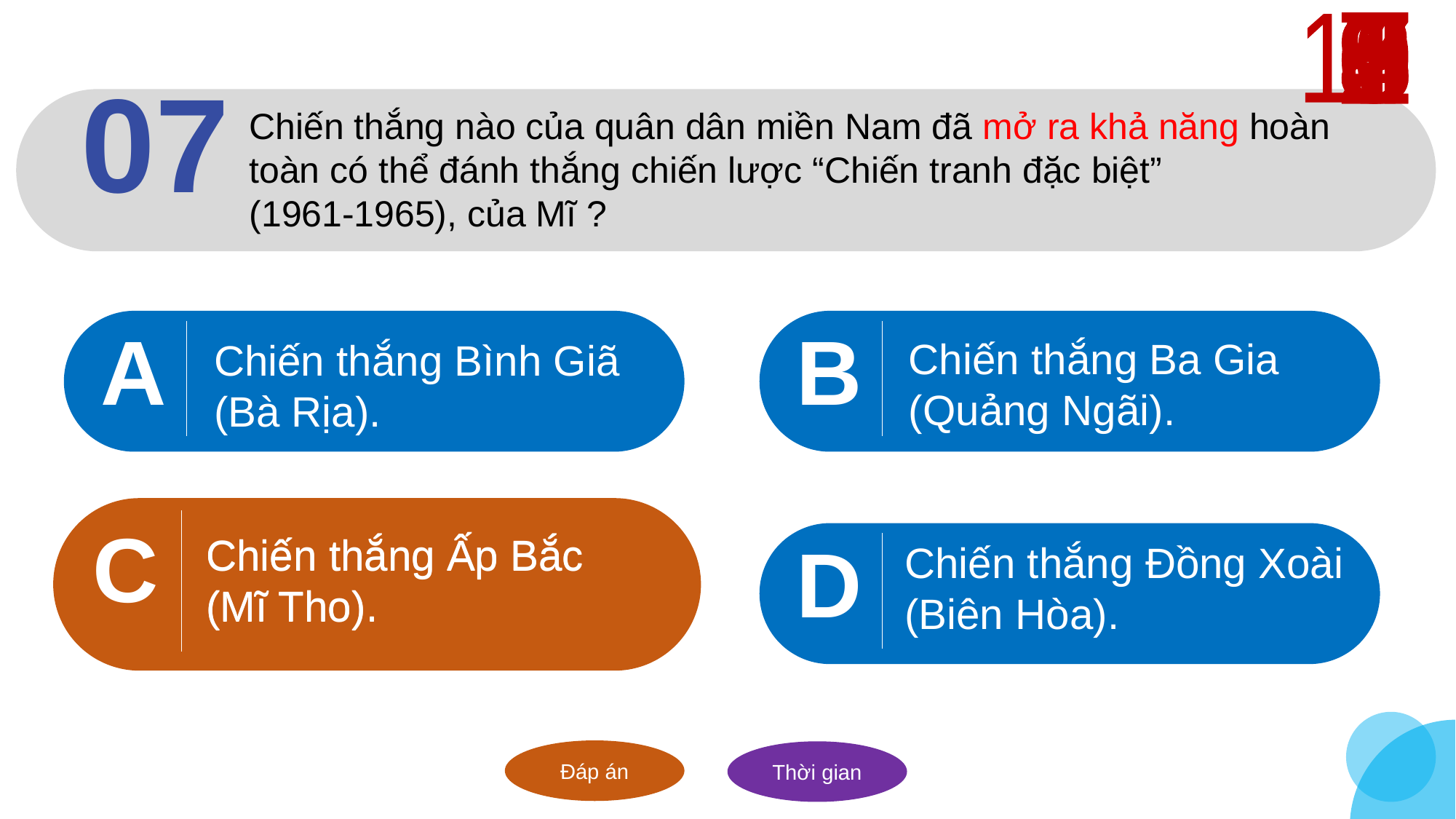

10
1
2
3
4
5
6
7
8
9

Chiến thắng nào của quân dân miền Nam đã mở ra khả năng hoàn toàn có thể đánh thắng chiến lược “Chiến tranh đặc biệt”
(1961-1965), của Mĩ ?
07

Chiến thắng Bình Giã (Bà Rịa).
A

Chiến thắng Ba Gia (Quảng Ngãi).
B

Chiến thắng Ấp Bắc (Mĩ Tho).
C

C
Chiến thắng Ấp Bắc (Mĩ Tho).

Chiến thắng Đồng Xoài (Biên Hòa).
D

Đáp án
Thời gian